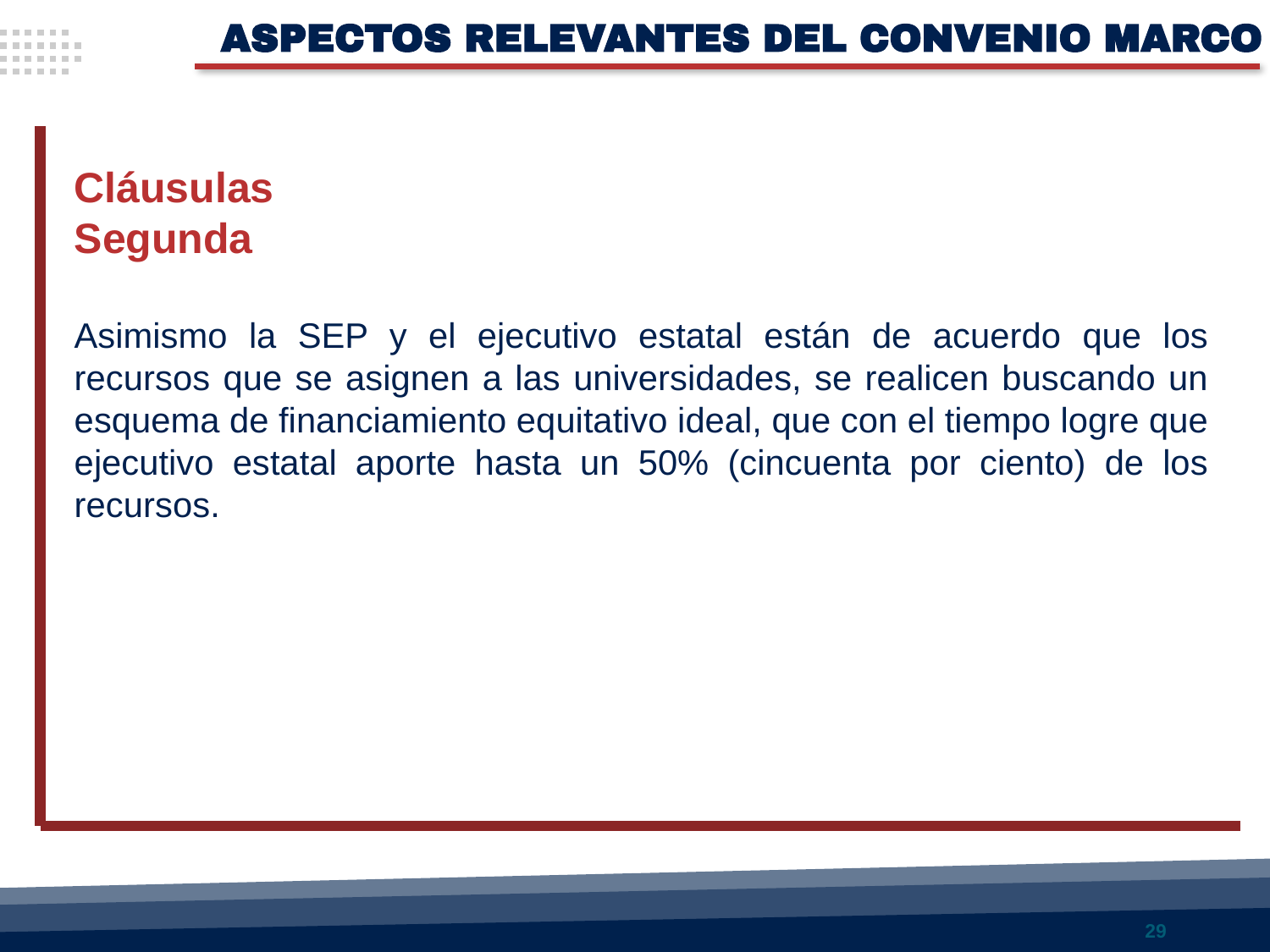

ASPECTOS RELEVANTES DEL CONVENIO MARCO
Cláusulas
Segunda

Asimismo la SEP y el ejecutivo estatal están de acuerdo que los recursos que se asignen a las universidades, se realicen buscando un esquema de financiamiento equitativo ideal, que con el tiempo logre que ejecutivo estatal aporte hasta un 50% (cincuenta por ciento) de los recursos.

29